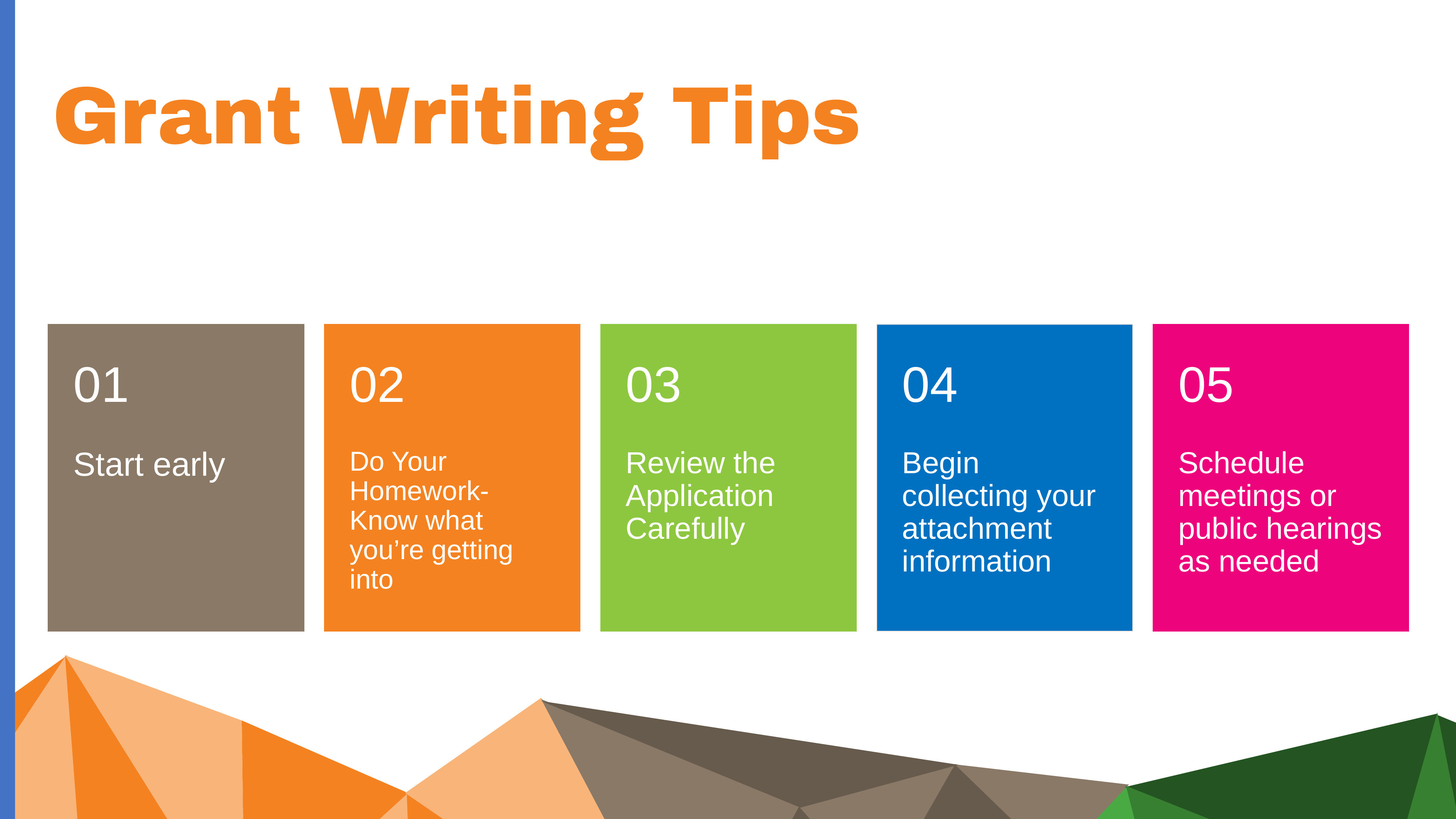

# Grant Writing Tips
Start early
01
Do Your Homework-Know what you’re getting into
02
Review the Application Carefully
03
Begin collecting your attachment information
04
Schedule meetings or public hearings as needed
05